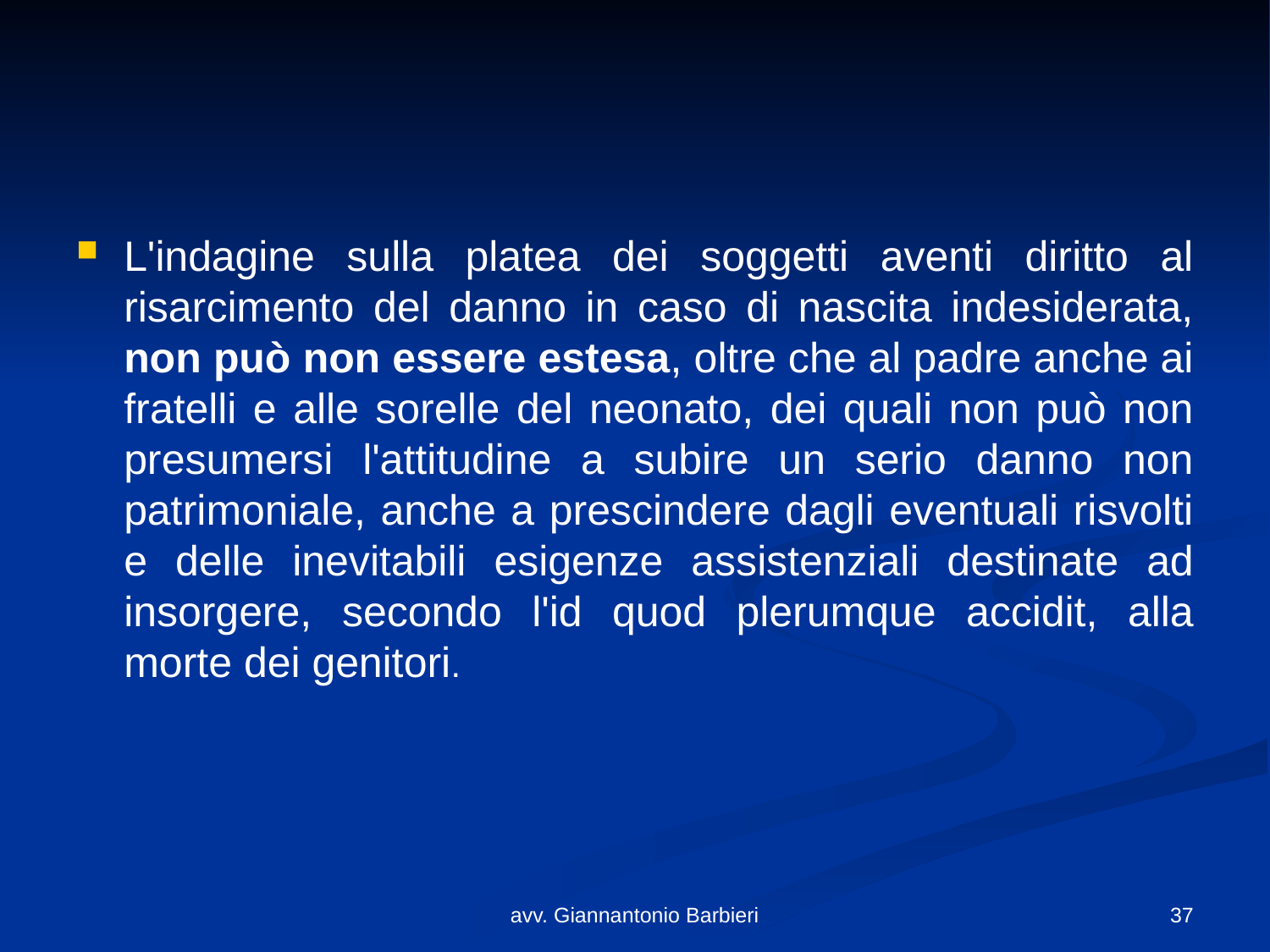

#
L'indagine sulla platea dei soggetti aventi diritto al risarcimento del danno in caso di nascita indesiderata, non può non essere estesa, oltre che al padre anche ai fratelli e alle sorelle del neonato, dei quali non può non presumersi l'attitudine a subire un serio danno non patrimoniale, anche a prescindere dagli eventuali risvolti e delle inevitabili esigenze assistenziali destinate ad insorgere, secondo l'id quod plerumque accidit, alla morte dei genitori.

avv. Giannantonio Barbieri
37